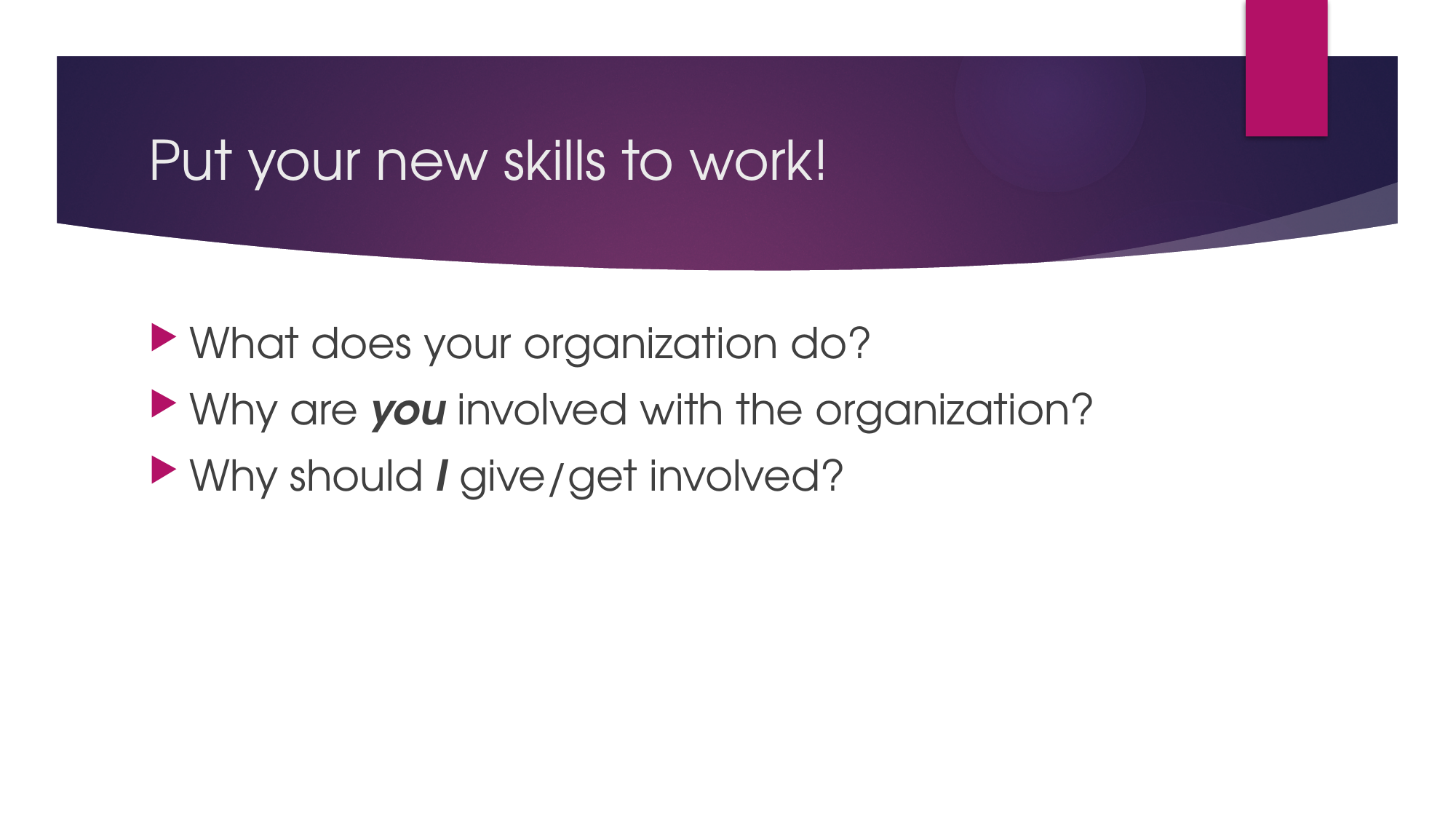

# Put your new skills to work!
What does your organization do?
Why are you involved with the organization?
Why should I give/get involved?